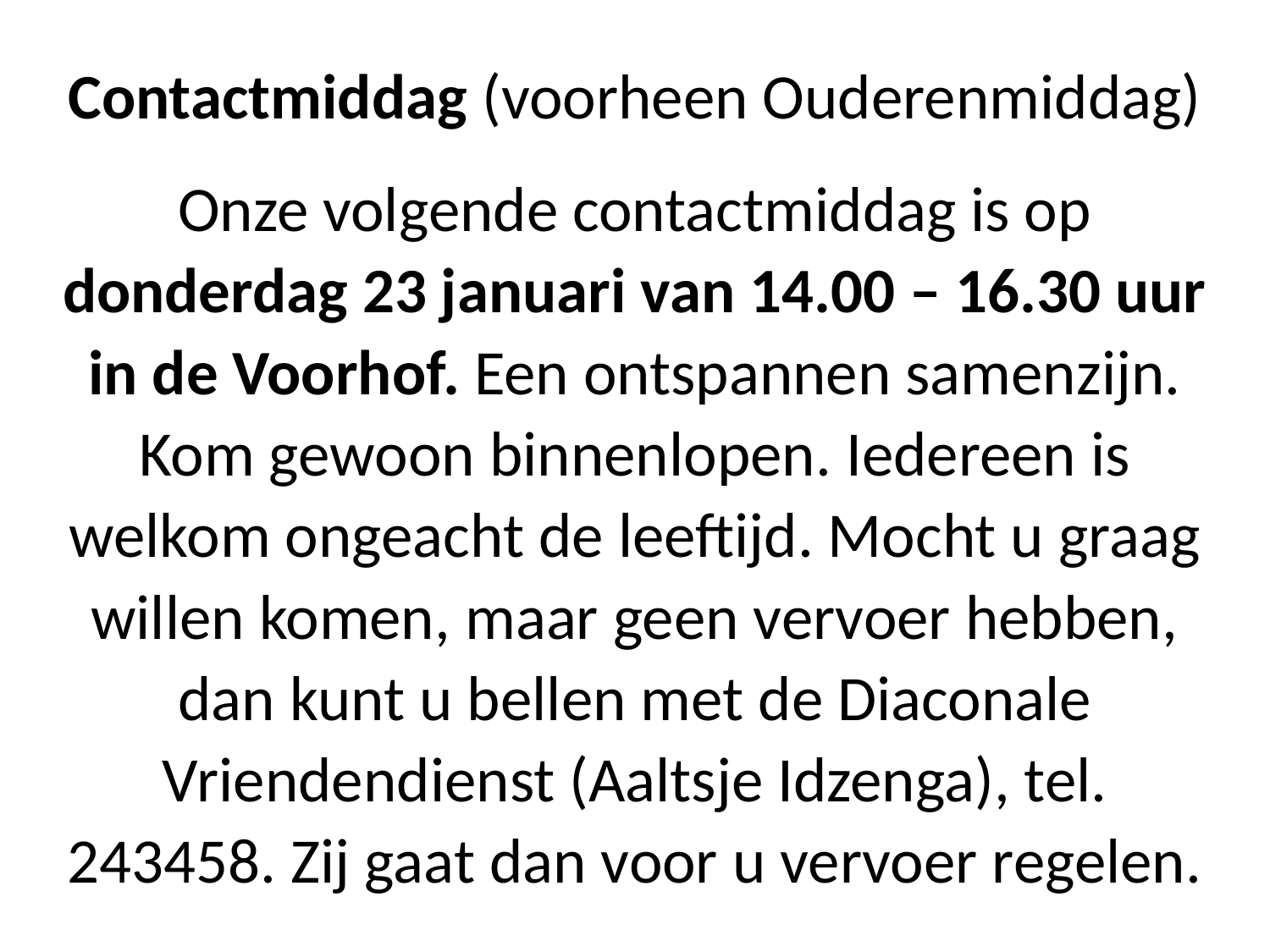

Contactmiddag (voorheen Ouderenmiddag)
Onze volgende contactmiddag is op donderdag 23 januari van 14.00 – 16.30 uur in de Voorhof. Een ontspannen samenzijn. Kom gewoon binnenlopen. Iedereen is welkom ongeacht de leeftijd. Mocht u graag willen komen, maar geen vervoer hebben, dan kunt u bellen met de Diaconale Vriendendienst (Aaltsje Idzenga), tel. 243458. Zij gaat dan voor u vervoer regelen.